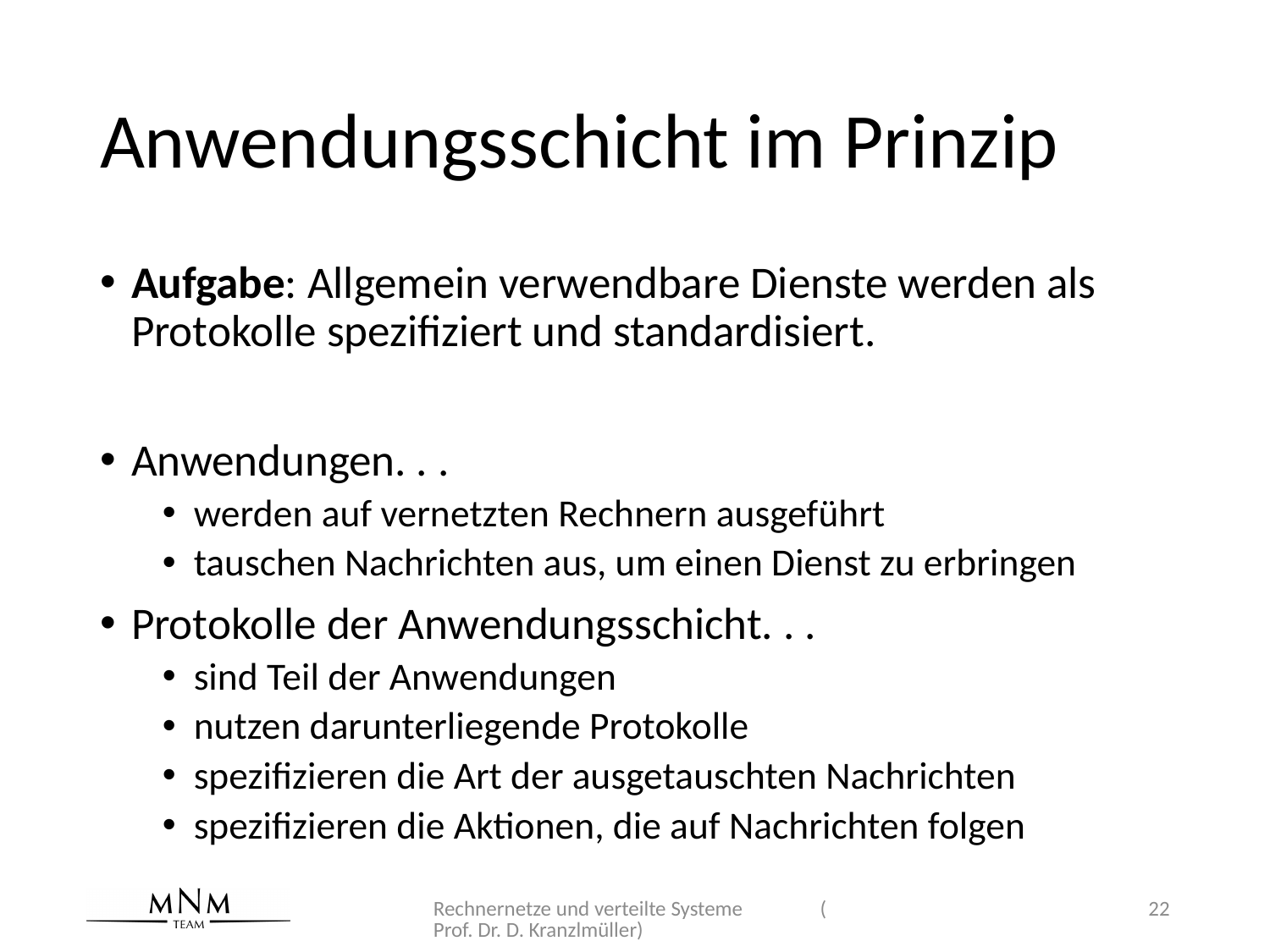

# Anwendungsschicht im Prinzip
Aufgabe: Allgemein verwendbare Dienste werden als Protokolle spezifiziert und standardisiert.

Anwendungen. . .
werden auf vernetzten Rechnern ausgeführt
tauschen Nachrichten aus, um einen Dienst zu erbringen
Protokolle der Anwendungsschicht. . .
sind Teil der Anwendungen
nutzen darunterliegende Protokolle
spezifizieren die Art der ausgetauschten Nachrichten
spezifizieren die Aktionen, die auf Nachrichten folgen
Rechnernetze und verteilte Systeme                (Prof. Dr. D. Kranzlmüller)
22